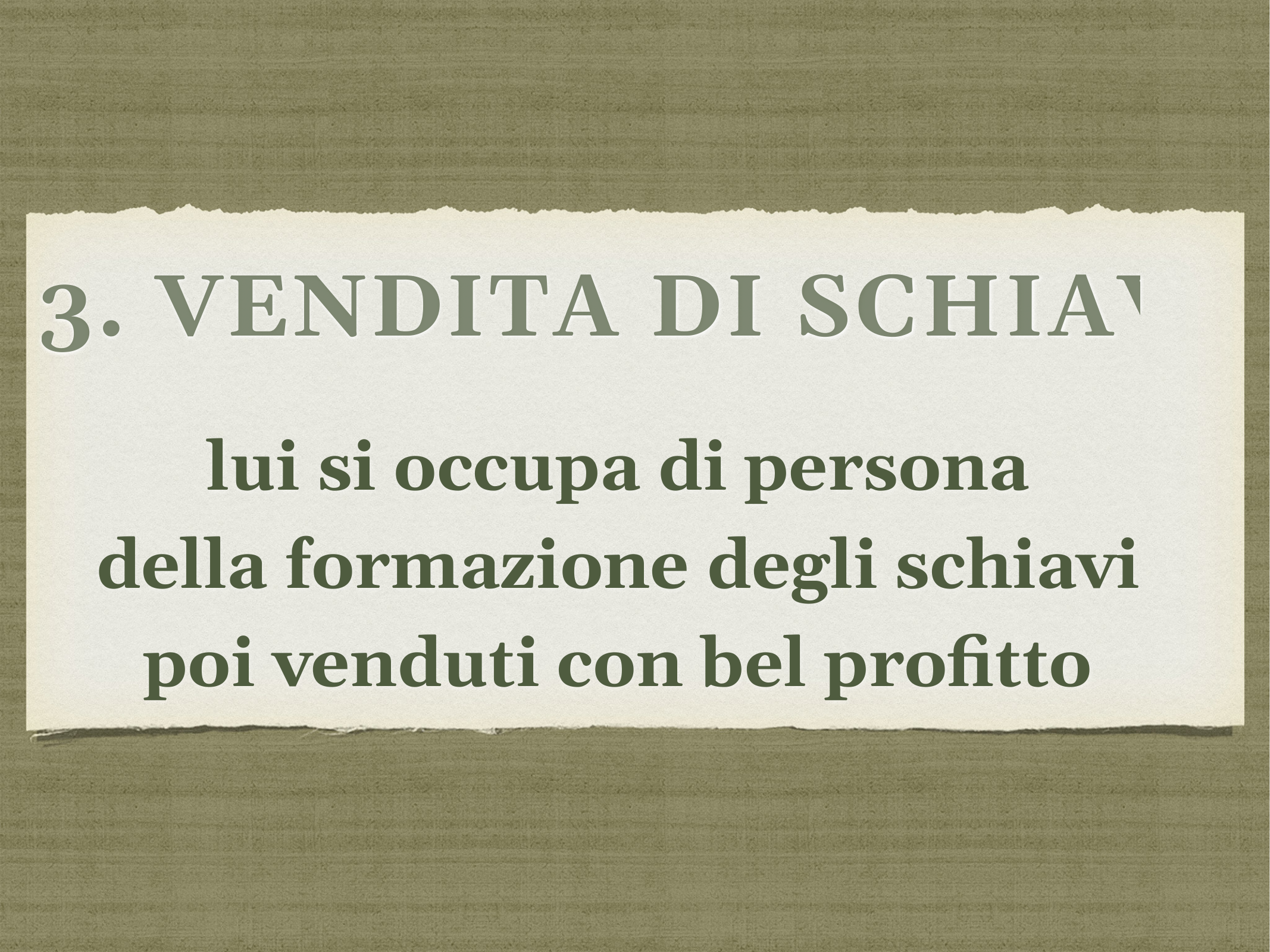

# 3. vendita di schiavi
lui si occupa di persona
della formazione degli schiavi
poi venduti con bel profitto